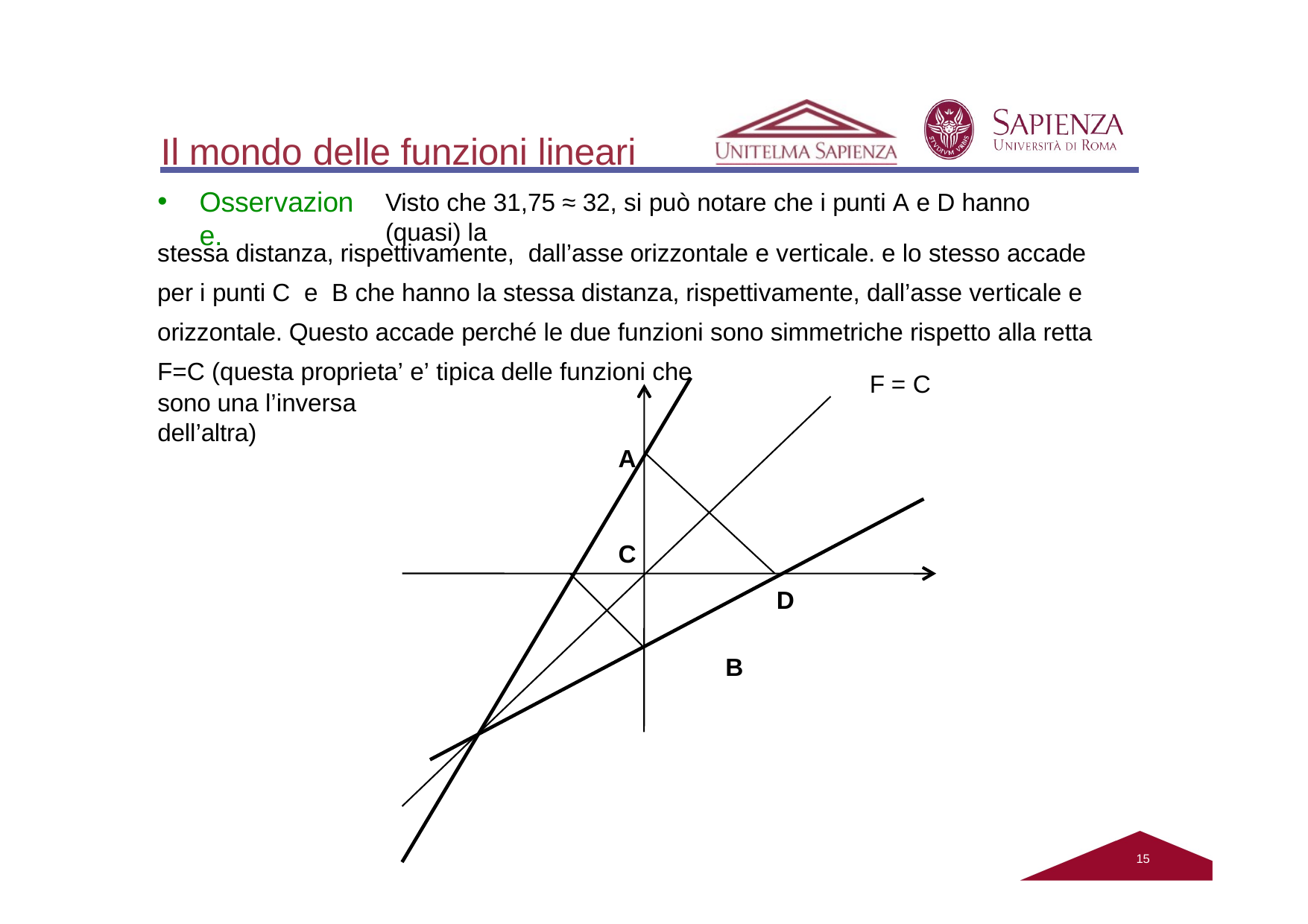

# Il mondo delle funzioni lineari
Osservazione.
Visto che 31,75 ≈ 32, si può notare che i punti A e D hanno (quasi) la
stessa distanza, rispettivamente,  dall’asse orizzontale e verticale. e lo stesso accade per i punti C  e  B che hanno la stessa distanza, rispettivamente, dall’asse verticale e orizzontale. Questo accade perché le due funzioni sono simmetriche rispetto alla retta F=C (questa proprieta’ e’ tipica delle funzioni che
F = C

sono una l’inversa dell’altra)

A

C
D

B

15